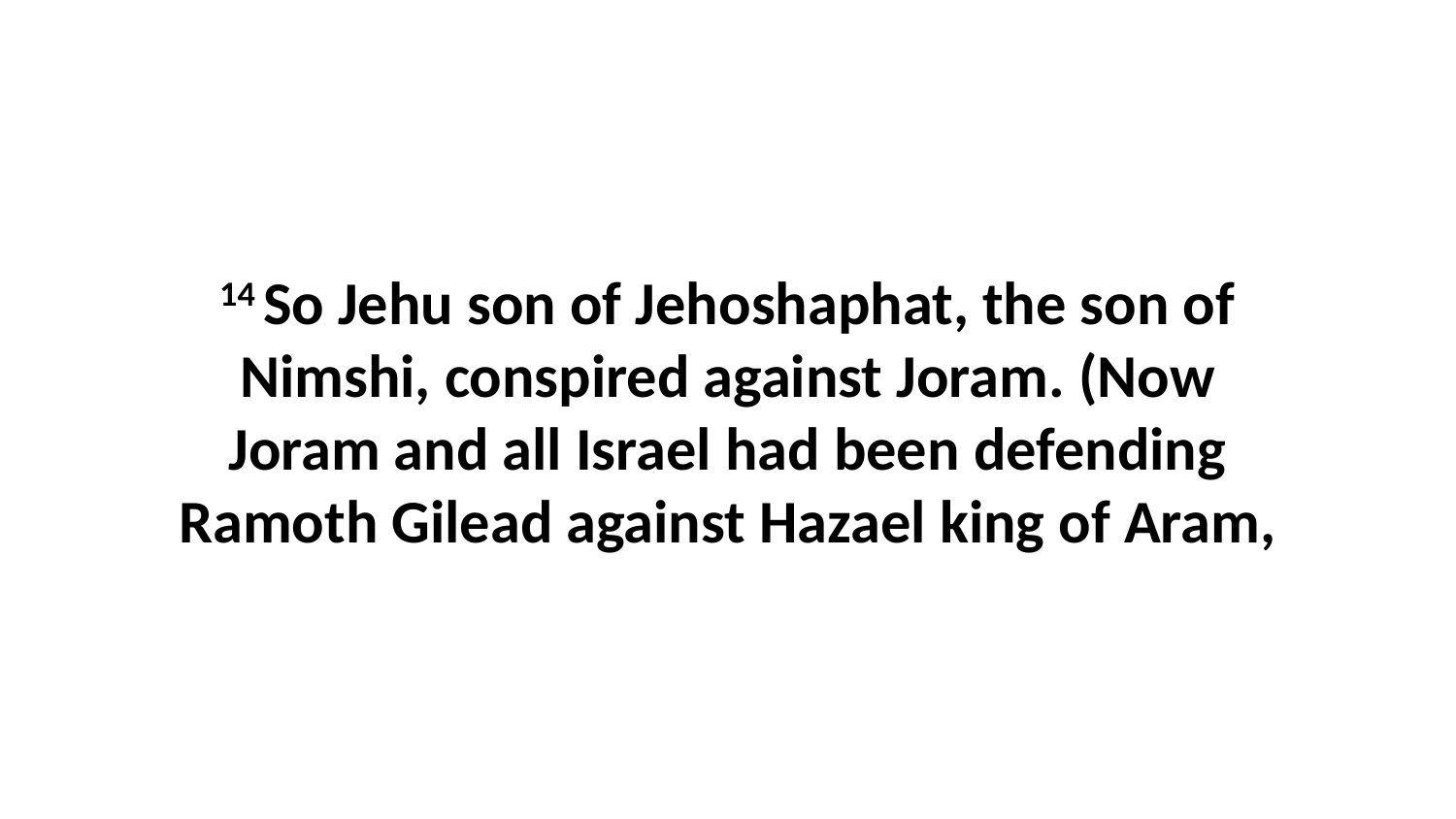

14 So Jehu son of Jehoshaphat, the son of Nimshi, conspired against Joram. (Now Joram and all Israel had been defending Ramoth Gilead against Hazael king of Aram,